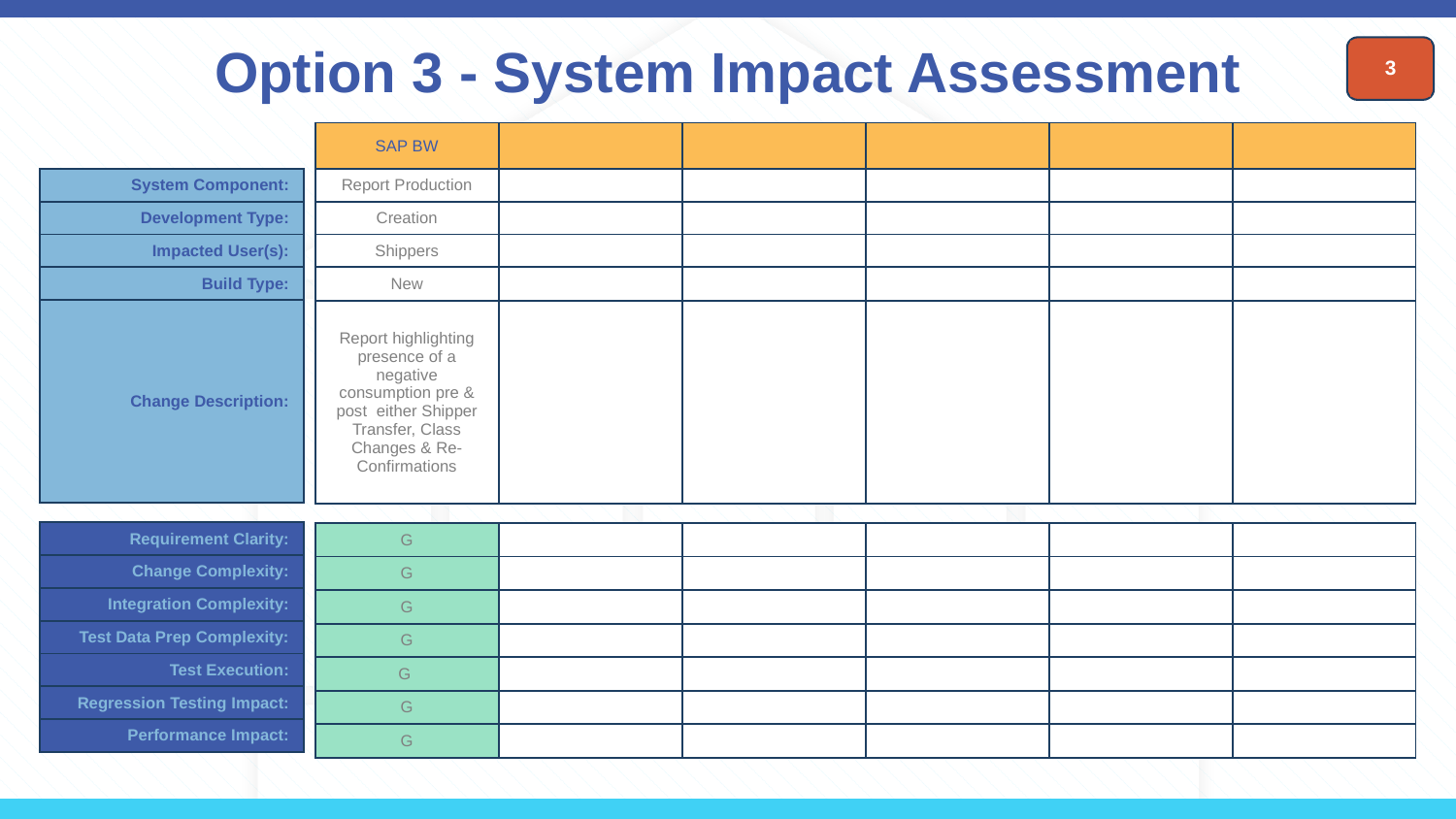

# Option 3 - System Impact Assessment

3
|  |
| --- |
| System Component: |
| Development Type: |
| Impacted User(s): |
| Build Type: |
| Change Description: |
|  |
| Requirement Clarity: |
| Change Complexity: |
| Integration Complexity: |
| Test Data Prep Complexity: |
| Test Execution: |
| Regression Testing Impact: |
| Performance Impact: |
| SAP BW |  |  |  |  |  |
| --- | --- | --- | --- | --- | --- |
| Report Production |  |  |  |  |  |
| Creation |  |  |  |  |  |
| Shippers |  |  |  |  |  |
| New |  |  |  |  |  |
| Report highlighting presence of a negative consumption pre & post either Shipper Transfer, Class Changes & Re-Confirmations |  |  |  |  |  |
|  |  |  |  |  |  |
| G |  |  |  |  |  |
| G |  |  |  |  |  |
| G |  |  |  |  |  |
| G |  |  |  |  |  |
| G |  |  |  |  |  |
| G |  |  |  |  |  |
| G |  |  |  |  |  |